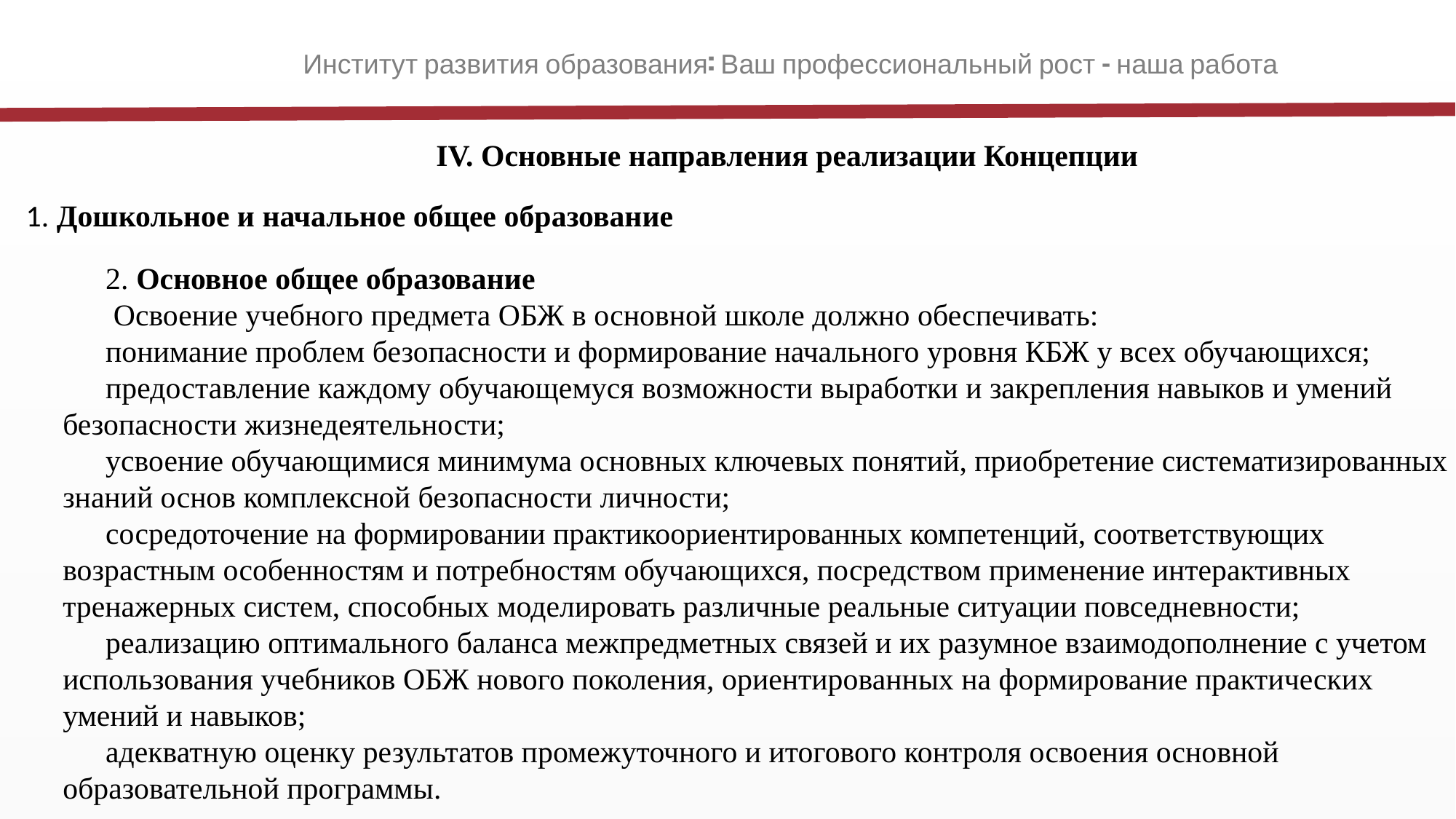

Институт развития образования: Ваш профессиональный рост – наша работа
IV. Основные направления реализации Концепции
1. Дошкольное и начальное общее образование
2. Основное общее образование
 Освоение учебного предмета ОБЖ в основной школе должно обеспечивать:
понимание проблем безопасности и формирование начального уровня КБЖ у всех обучающихся;
предоставление каждому обучающемуся возможности выработки и закрепления навыков и умений безопасности жизнедеятельности;
усвоение обучающимися минимума основных ключевых понятий, приобретение систематизированных знаний основ комплексной безопасности личности;
сосредоточение на формировании практикоориентированных компетенций, соответствующих возрастным особенностям и потребностям обучающихся, посредством применение интерактивных тренажерных систем, способных моделировать различные реальные ситуации повседневности;
реализацию оптимального баланса межпредметных связей и их разумное взаимодополнение с учетом использования учебников ОБЖ нового поколения, ориентированных на формирование практических умений и навыков;
адекватную оценку результатов промежуточного и итогового контроля освоения основной образовательной программы.